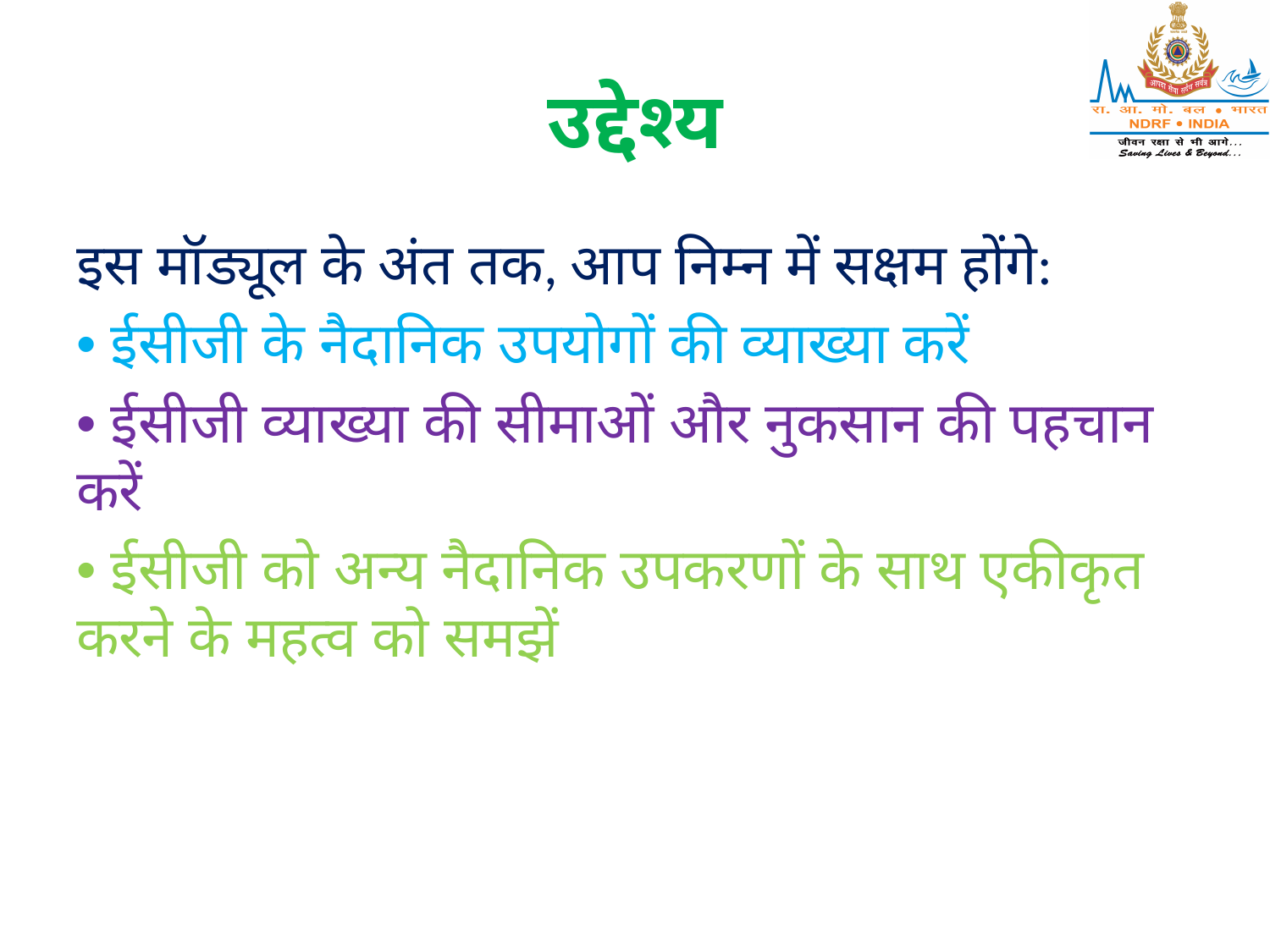

# उद्देश्य
इस मॉड्यूल के अंत तक, आप निम्न में सक्षम होंगे:
• ईसीजी के नैदानिक उपयोगों की व्याख्या करें
• ईसीजी व्याख्या की सीमाओं और नुकसान की पहचान करें
• ईसीजी को अन्य नैदानिक उपकरणों के साथ एकीकृत करने के महत्व को समझें